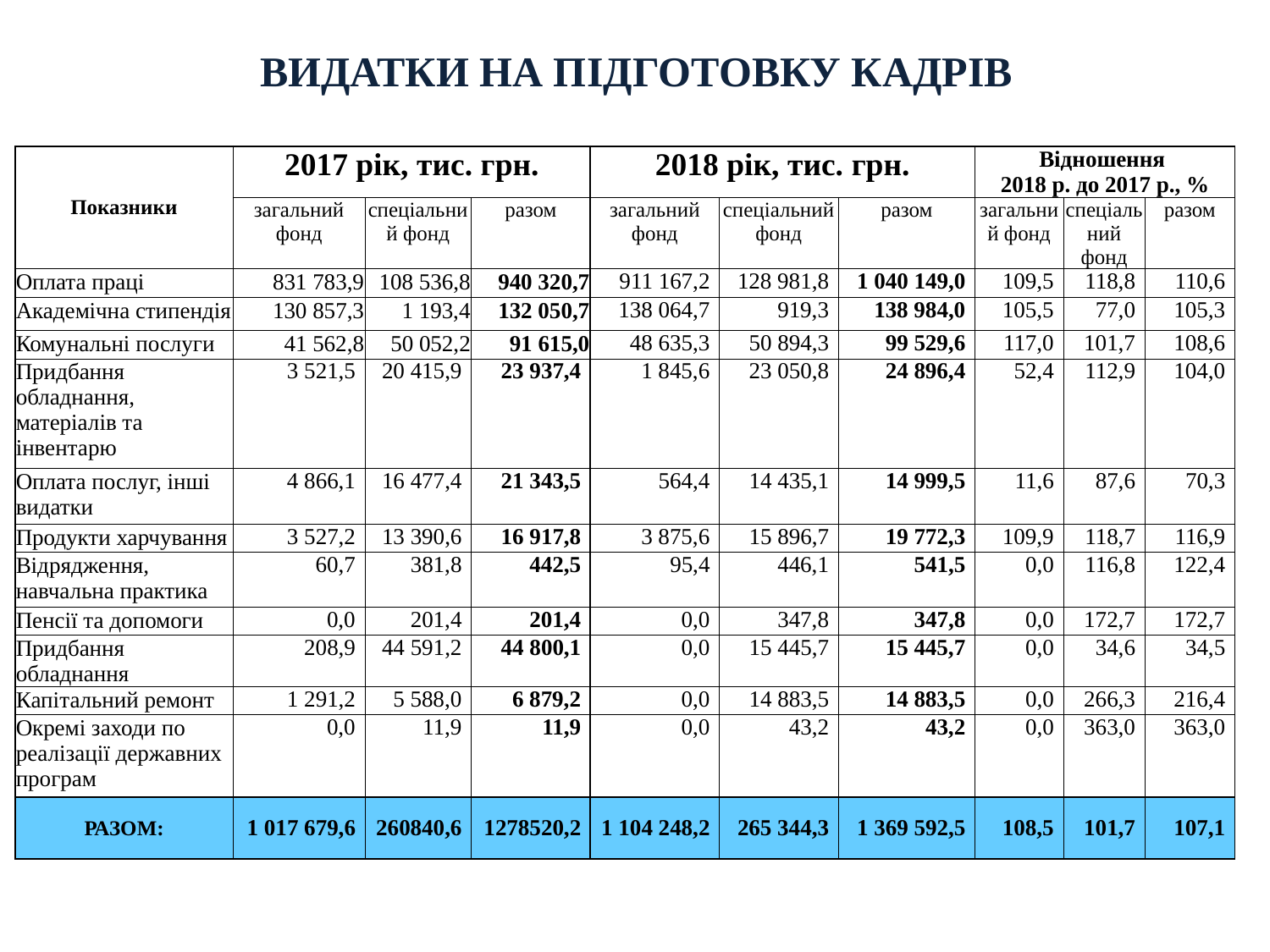

# ВИДАТКИ НА ПІДГОТОВКУ КАДРІВ
| Показники | 2017 рік, тис. грн. |  |  | 2018 рік, тис. грн. |  |  | Відношення 2018 р. до 2017 р., % |  |  |
| --- | --- | --- | --- | --- | --- | --- | --- | --- | --- |
|  | загальний фонд | спеціальний фонд | разом | загальний фонд | спеціальний фонд | разом | загальний фонд | спеціальний фонд | разом |
| Оплата праці | 831 783,9 | 108 536,8 | 940 320,7 | 911 167,2 | 128 981,8 | 1 040 149,0 | 109,5 | 118,8 | 110,6 |
| Академічна стипендія | 130 857,3 | 1 193,4 | 132 050,7 | 138 064,7 | 919,3 | 138 984,0 | 105,5 | 77,0 | 105,3 |
| Комунальні послуги | 41 562,8 | 50 052,2 | 91 615,0 | 48 635,3 | 50 894,3 | 99 529,6 | 117,0 | 101,7 | 108,6 |
| Придбання обладнання, матеріалів та інвентарю | 3 521,5 | 20 415,9 | 23 937,4 | 1 845,6 | 23 050,8 | 24 896,4 | 52,4 | 112,9 | 104,0 |
| Оплата послуг, інші видатки | 4 866,1 | 16 477,4 | 21 343,5 | 564,4 | 14 435,1 | 14 999,5 | 11,6 | 87,6 | 70,3 |
| Продукти харчування | 3 527,2 | 13 390,6 | 16 917,8 | 3 875,6 | 15 896,7 | 19 772,3 | 109,9 | 118,7 | 116,9 |
| Відрядження, навчальна практика | 60,7 | 381,8 | 442,5 | 95,4 | 446,1 | 541,5 | 0,0 | 116,8 | 122,4 |
| Пенсії та допомоги | 0,0 | 201,4 | 201,4 | 0,0 | 347,8 | 347,8 | 0,0 | 172,7 | 172,7 |
| Придбання обладнання | 208,9 | 44 591,2 | 44 800,1 | 0,0 | 15 445,7 | 15 445,7 | 0,0 | 34,6 | 34,5 |
| Капітальний ремонт | 1 291,2 | 5 588,0 | 6 879,2 | 0,0 | 14 883,5 | 14 883,5 | 0,0 | 266,3 | 216,4 |
| Окремі заходи по реалізації державних програм | 0,0 | 11,9 | 11,9 | 0,0 | 43,2 | 43,2 | 0,0 | 363,0 | 363,0 |
| РАЗОМ: | 1 017 679,6 | 260840,6 | 1278520,2 | 1 104 248,2 | 265 344,3 | 1 369 592,5 | 108,5 | 101,7 | 107,1 |